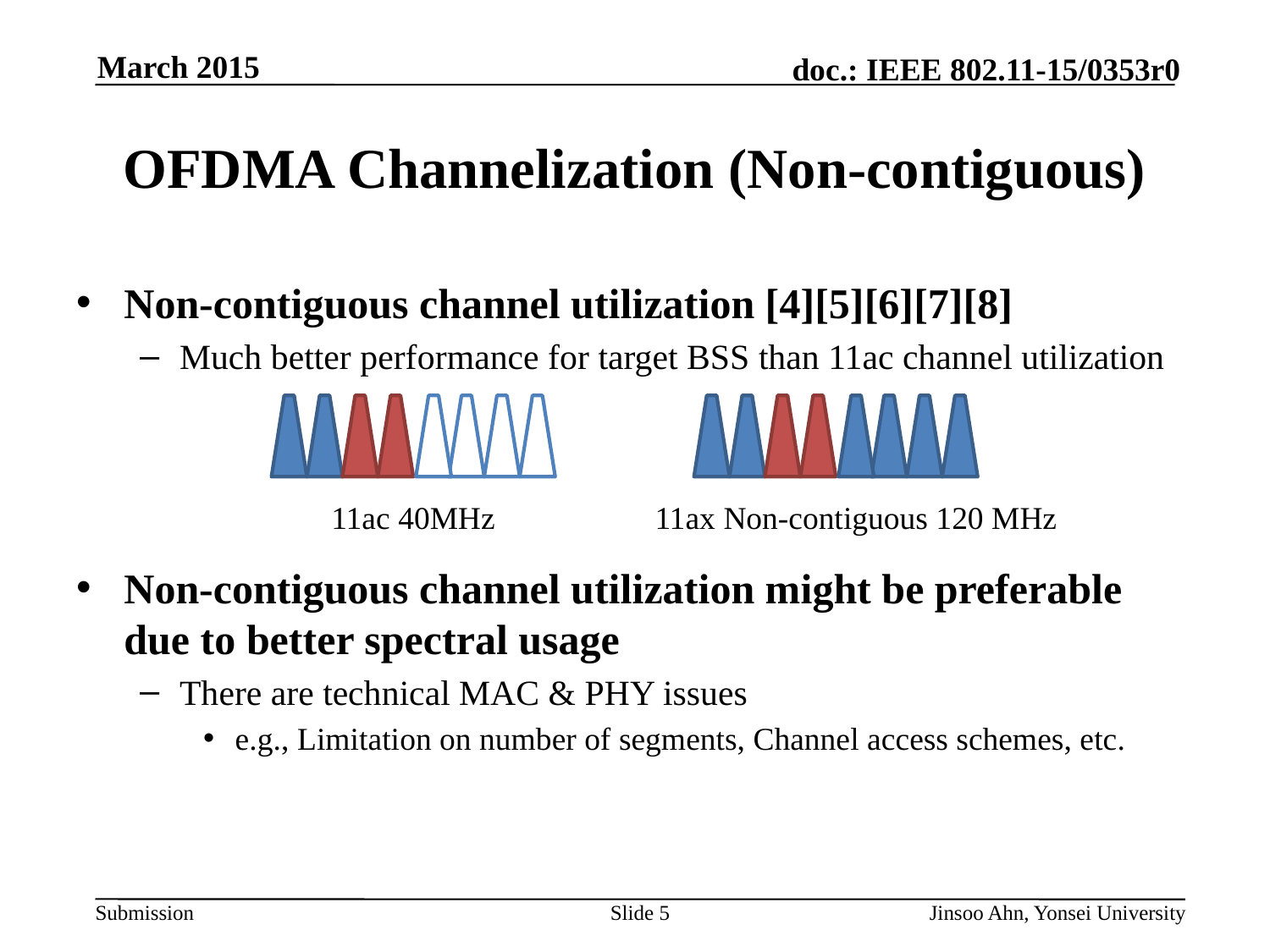

# OFDMA Channelization (Non-contiguous)
Non-contiguous channel utilization [4][5][6][7][8]
Much better performance for target BSS than 11ac channel utilization

Non-contiguous channel utilization might be preferable due to better spectral usage
There are technical MAC & PHY issues
e.g., Limitation on number of segments, Channel access schemes, etc.

11ac 40MHz
11ax Non-contiguous 120 MHz